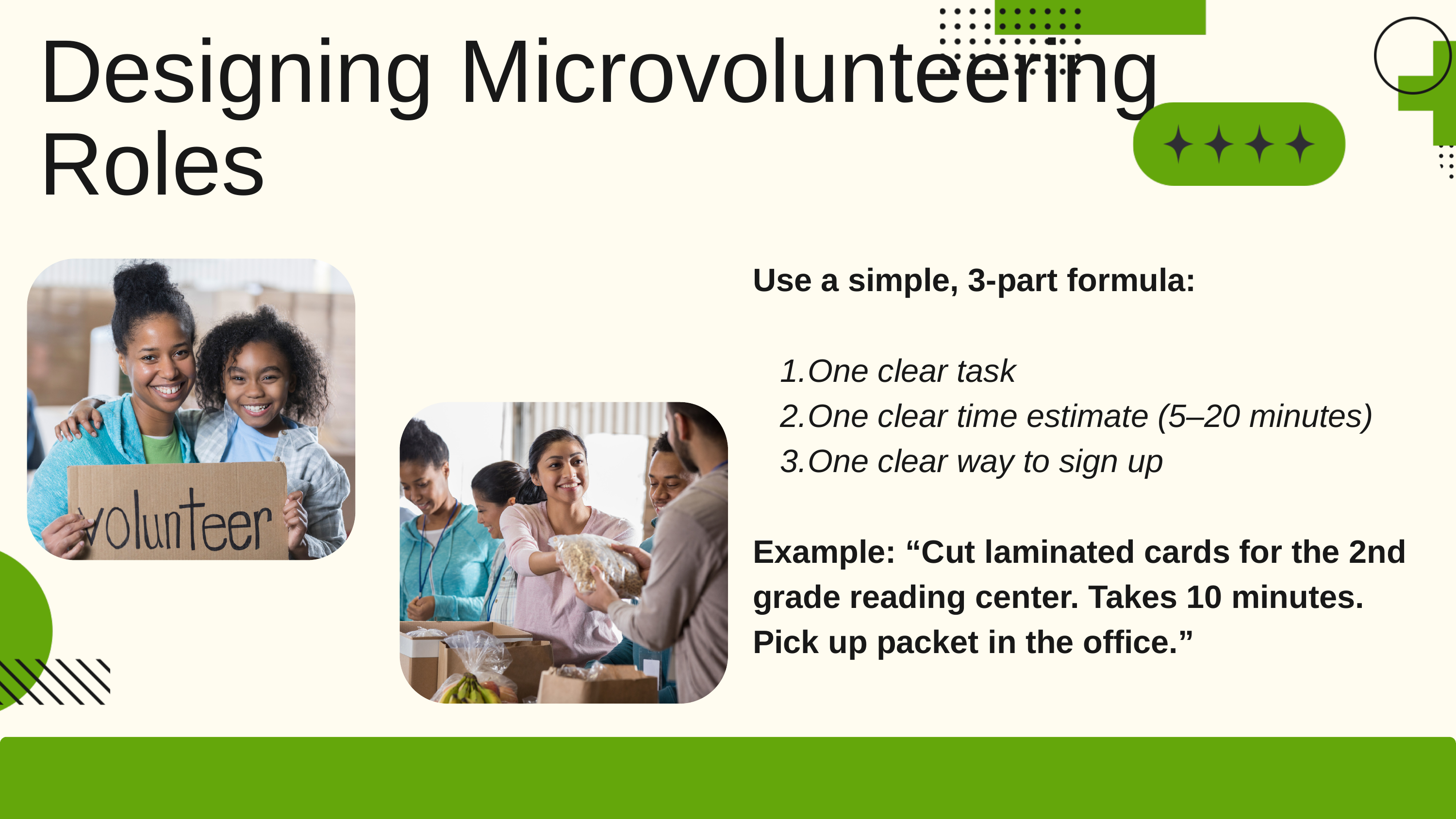

Designing Microvolunteering Roles

Use a simple, 3‑part formula:

One clear task
One clear time estimate (5–20 minutes)
One clear way to sign up

Example: “Cut laminated cards for the 2nd grade reading center. Takes 10 minutes. Pick up packet in the office.”